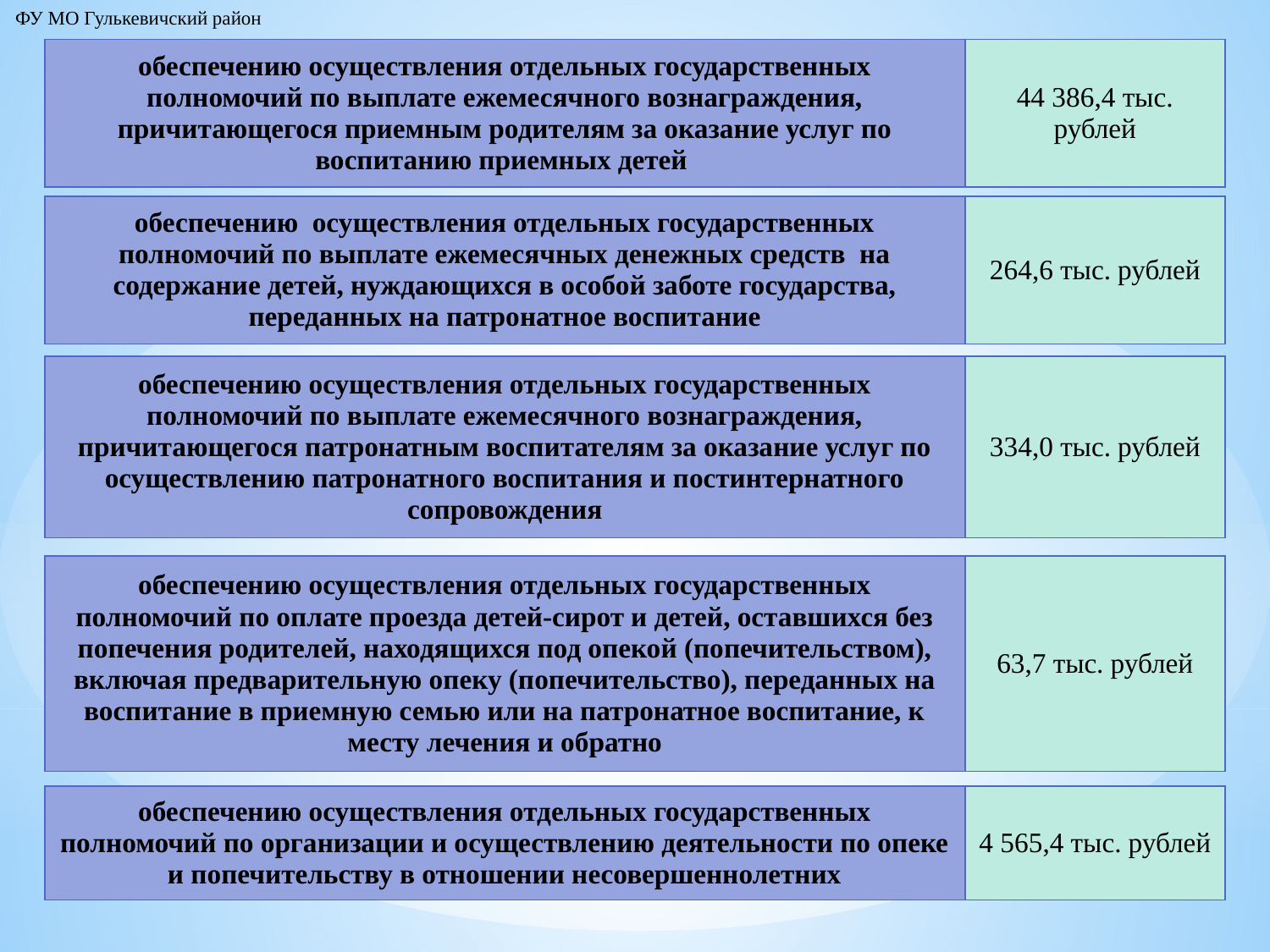

ФУ МО Гулькевичский район
| обеспечению осуществления отдельных государственных полномочий по выплате ежемесячного вознаграждения, причитающегося приемным родителям за оказание услуг по воспитанию приемных детей | 44 386,4 тыс. рублей |
| --- | --- |
| обеспечению осуществления отдельных государственных полномочий по выплате ежемесячных денежных средств на содержание детей, нуждающихся в особой заботе государства, переданных на патронатное воспитание | 264,6 тыс. рублей |
| --- | --- |
| обеспечению осуществления отдельных государственных полномочий по выплате ежемесячного вознаграждения, причитающегося патронатным воспитателям за оказание услуг по осуществлению патронатного воспитания и постинтернатного сопровождения | 334,0 тыс. рублей |
| --- | --- |
| обеспечению осуществления отдельных государственных полномочий по оплате проезда детей-сирот и детей, оставшихся без попечения родителей, находящихся под опекой (попечительством), включая предварительную опеку (попечительство), переданных на воспитание в приемную семью или на патронатное воспитание, к месту лечения и обратно | 63,7 тыс. рублей |
| --- | --- |
| обеспечению осуществления отдельных государственных полномочий по организации и осуществлению деятельности по опеке и попечительству в отношении несовершеннолетних | 4 565,4 тыс. рублей |
| --- | --- |